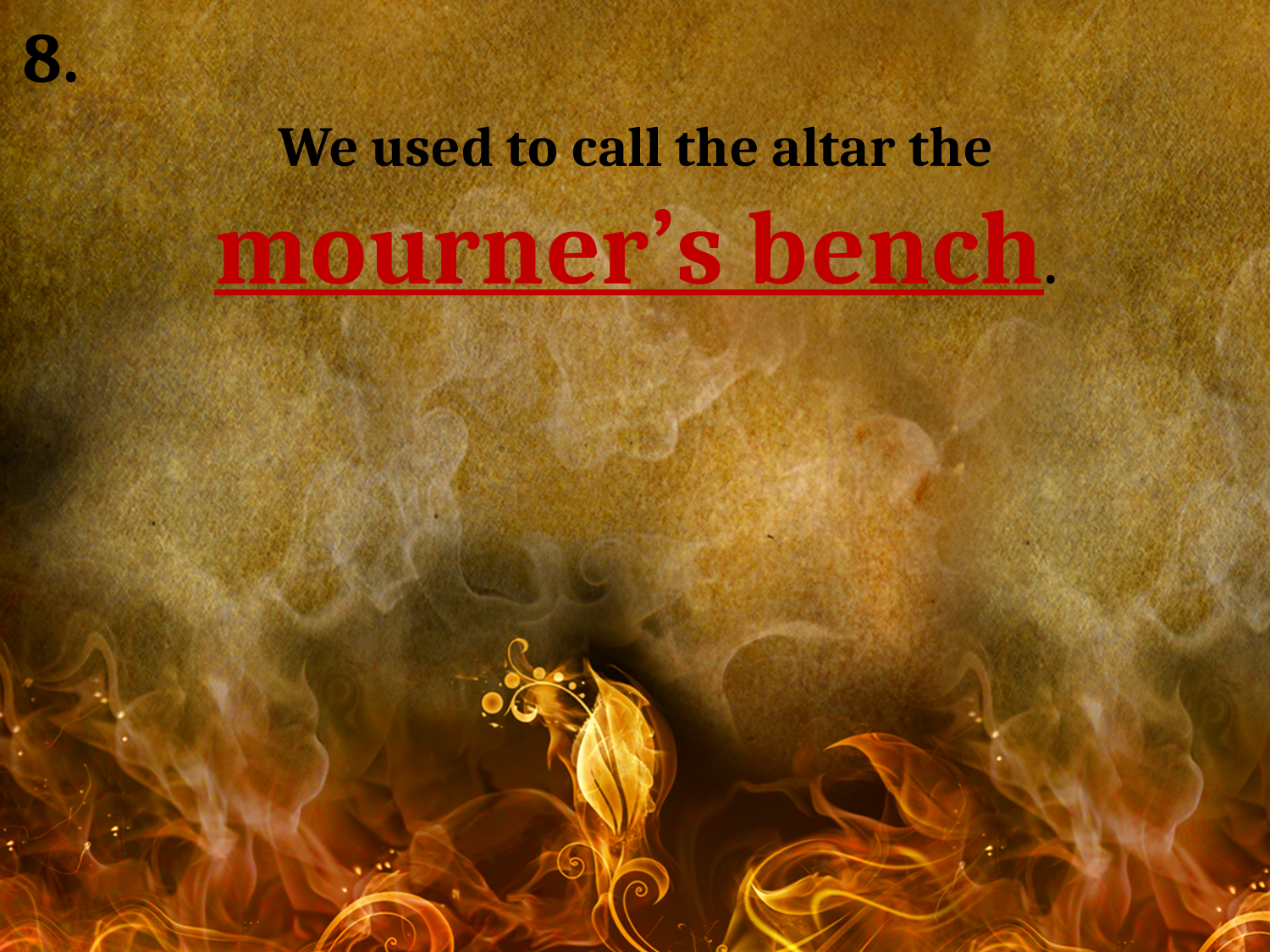

8.
We used to call the altar the mourner’s bench.